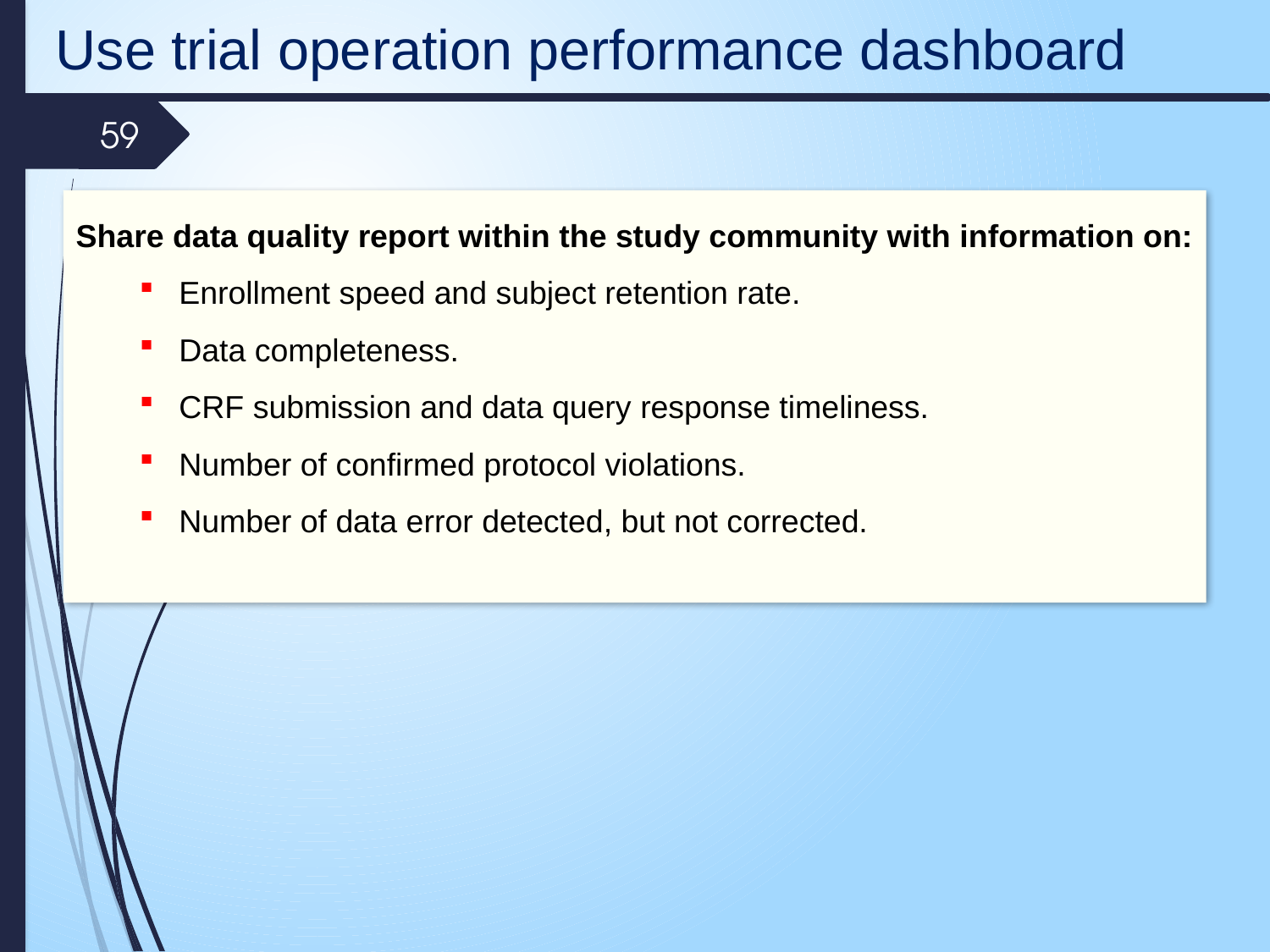

Use trial operation performance dashboard
59
Share data quality report within the study community with information on:
Enrollment speed and subject retention rate.
Data completeness.
CRF submission and data query response timeliness.
Number of confirmed protocol violations.
Number of data error detected, but not corrected.